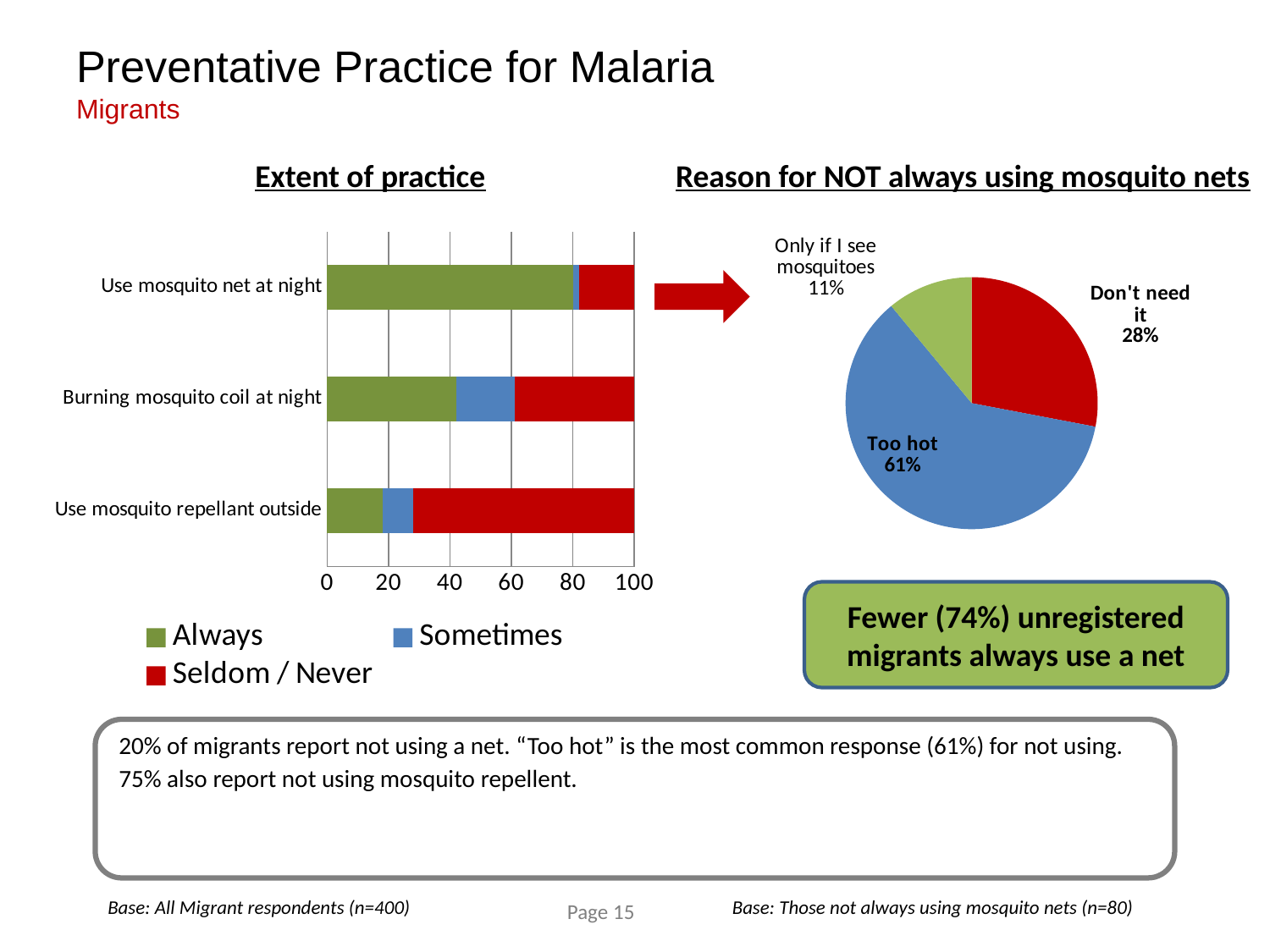

# Preventative Practice for Malaria Migrants
Extent of practice
Reason for NOT always using mosquito nets

### Chart

| Category | All of it |
|---|---|
| Don't need it | 28.0 |
| Too hot | 61.0 |
| Only if I see mosquitos | 11.0 |

### Chart

| Category | Always | Sometimes | Seldom / Never |
|---|---|---|---|
| Use mosquito repellant outside | 18.0 | 10.0 | 72.0 |
| Burning mosquito coil at night | 42.0 | 19.0 | 39.0 |
| Use mosquito net at night | 80.0 | 2.0 | 18.0 |
Fewer (74%) unregistered migrants always use a net
20% of migrants report not using a net. “Too hot” is the most common response (61%) for not using. 75% also report not using mosquito repellent.
Base: All Migrant respondents (n=400)
Base: Those not always using mosquito nets (n=80)